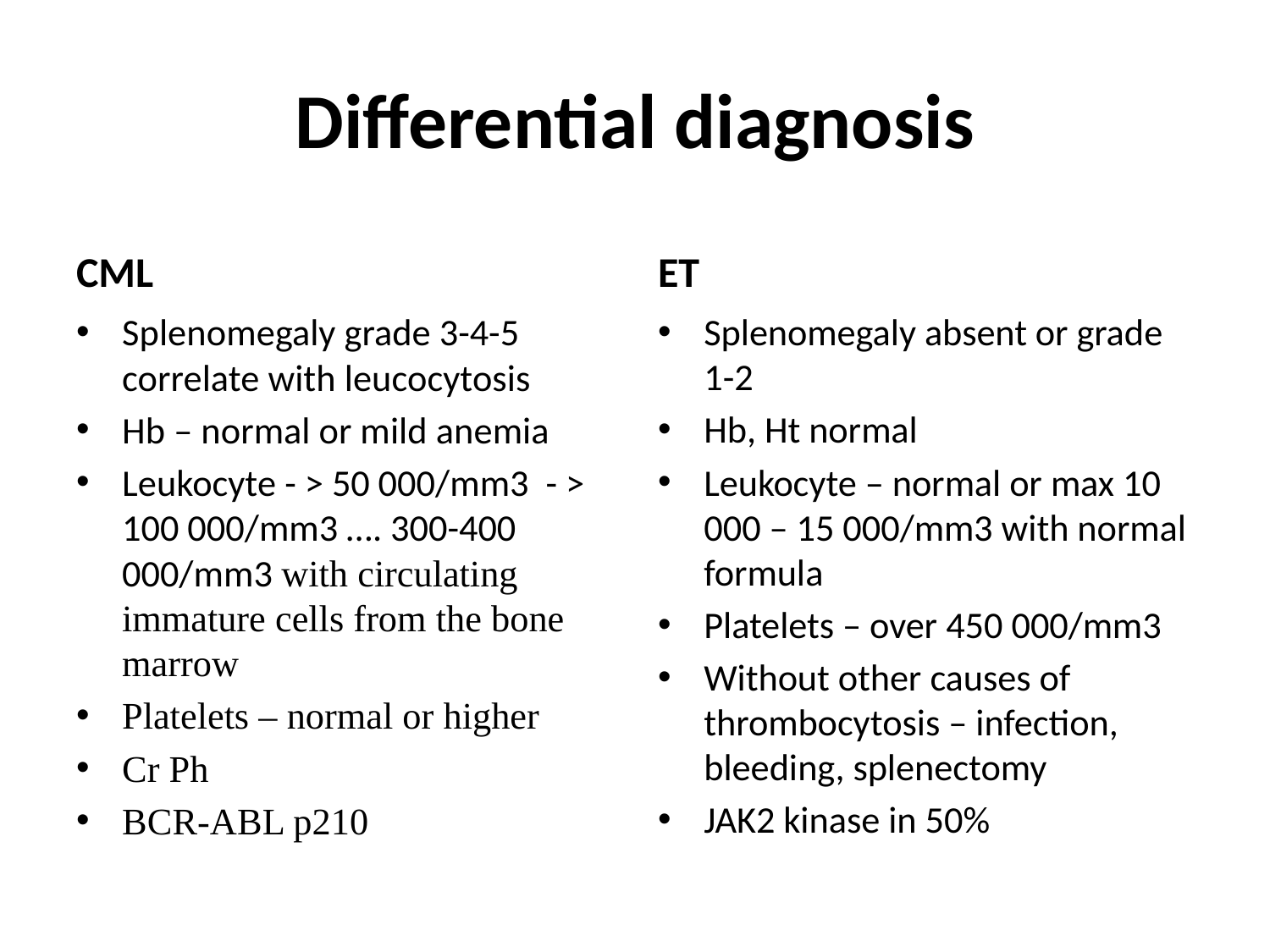

# Differential diagnosis
CML
ET
Splenomegaly grade 3-4-5 correlate with leucocytosis
Hb – normal or mild anemia
Leukocyte - > 50 000/mm3  - > 100 000/mm3 …. 300-400 000/mm3 with circulating immature cells from the bone marrow
Platelets – normal or higher
Cr Ph
BCR-ABL p210

Splenomegaly absent or grade 1-2
Hb, Ht normal
Leukocyte – normal or max 10 000 – 15 000/mm3 with normal formula
Platelets – over 450 000/mm3
Without other causes of thrombocytosis – infection, bleeding, splenectomy
JAK2 kinase in 50%